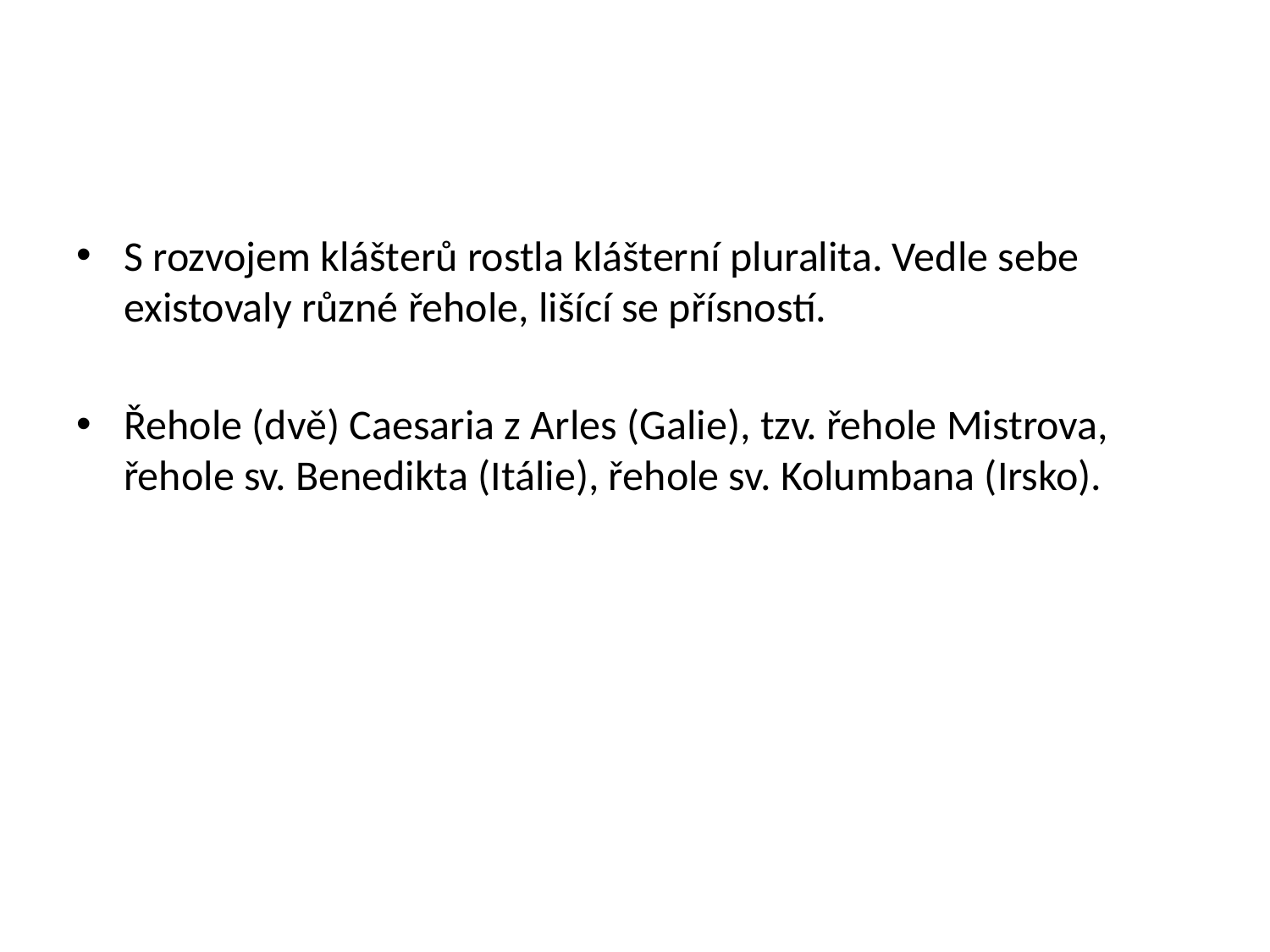

#
S rozvojem klášterů rostla klášterní pluralita. Vedle sebe existovaly různé řehole, lišící se přísností.

Řehole (dvě) Caesaria z Arles (Galie), tzv. řehole Mistrova, řehole sv. Benedikta (Itálie), řehole sv. Kolumbana (Irsko).